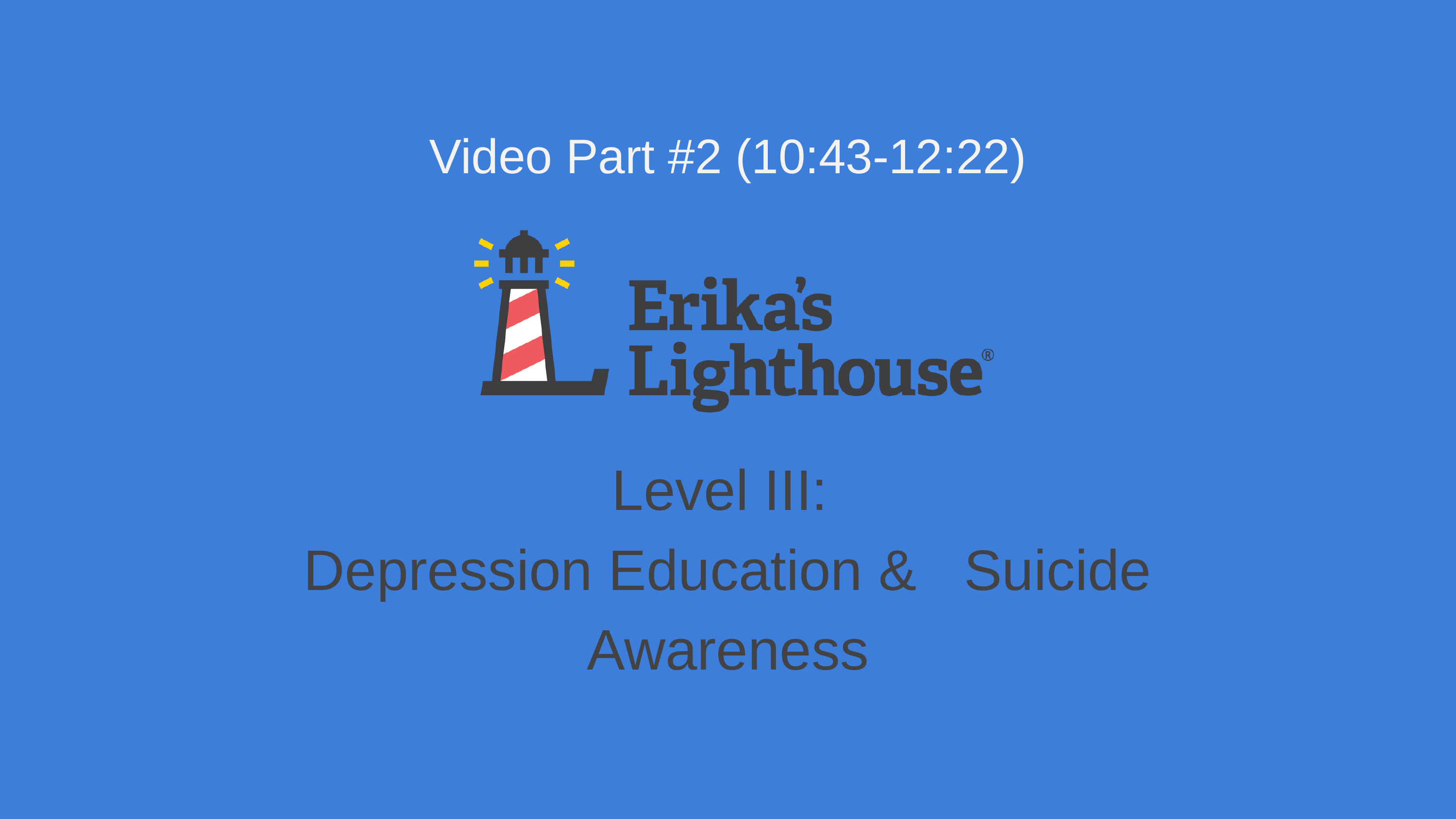

Video Part #2 (10:43-12:22)

Level III:
Depression Education &   Suicide Awareness